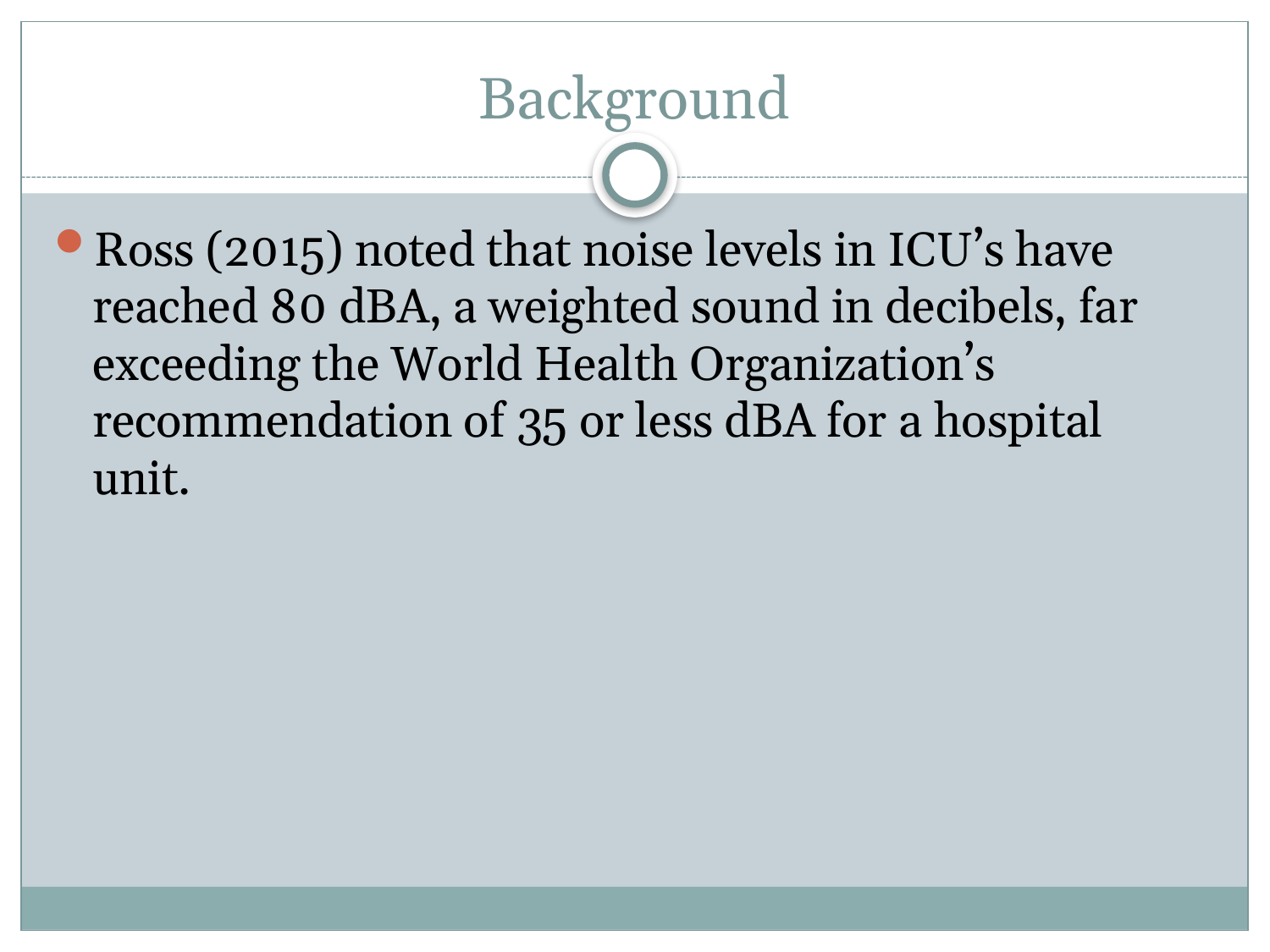

# Background
Ross (2015) noted that noise levels in ICU’s have reached 80 dBA, a weighted sound in decibels, far exceeding the World Health Organization’s recommendation of 35 or less dBA for a hospital unit.